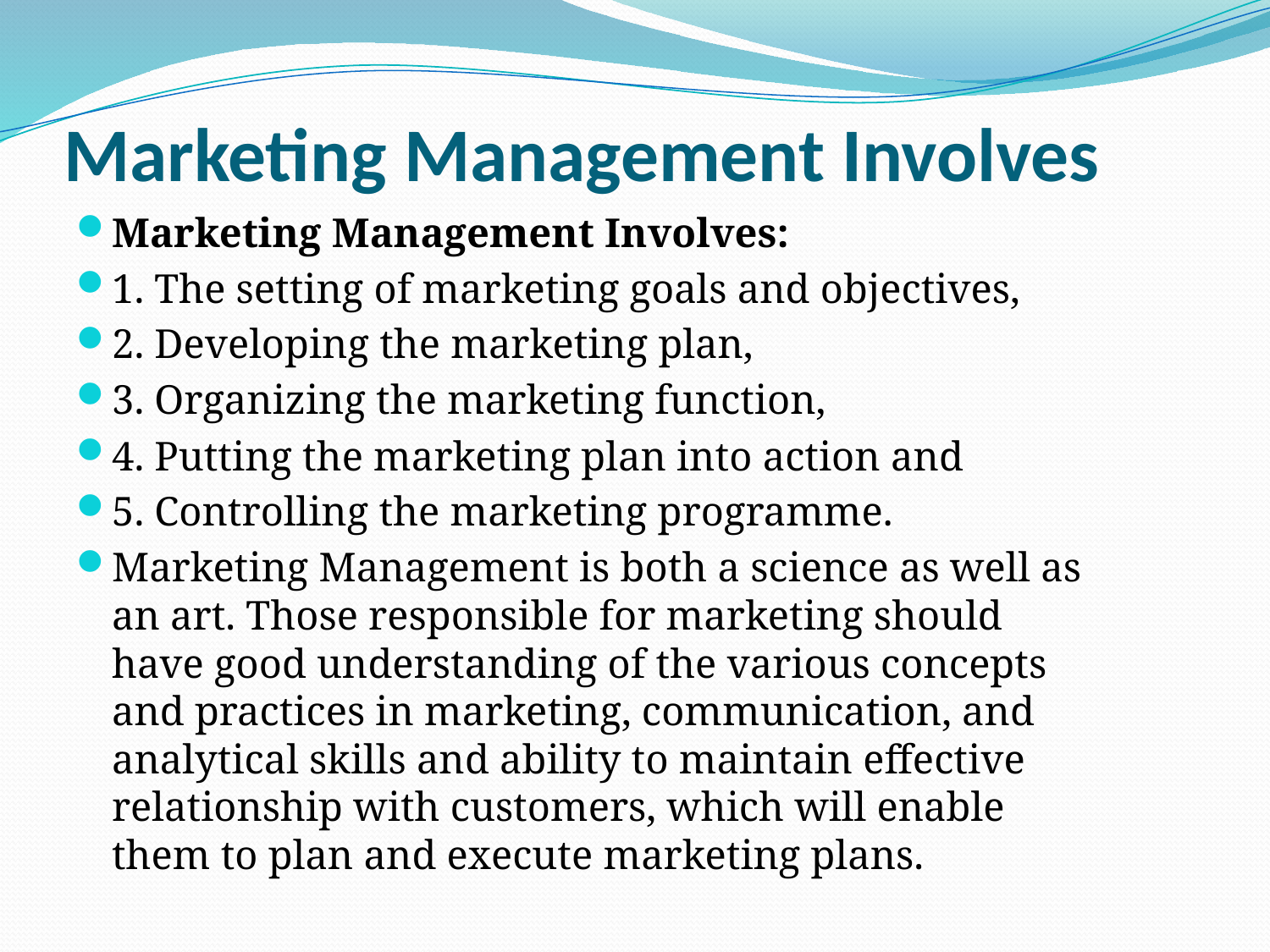

# Marketing Management Involves
Marketing Management Involves:
1. The setting of marketing goals and objectives,
2. Developing the marketing plan,
3. Organizing the marketing function,
4. Putting the marketing plan into action and
5. Controlling the marketing programme.
Marketing Management is both a science as well as an art. Those responsible for marketing should have good understanding of the various concepts and practices in marketing, communication, and analytical skills and ability to maintain effective relationship with customers, which will enable them to plan and execute marketing plans.